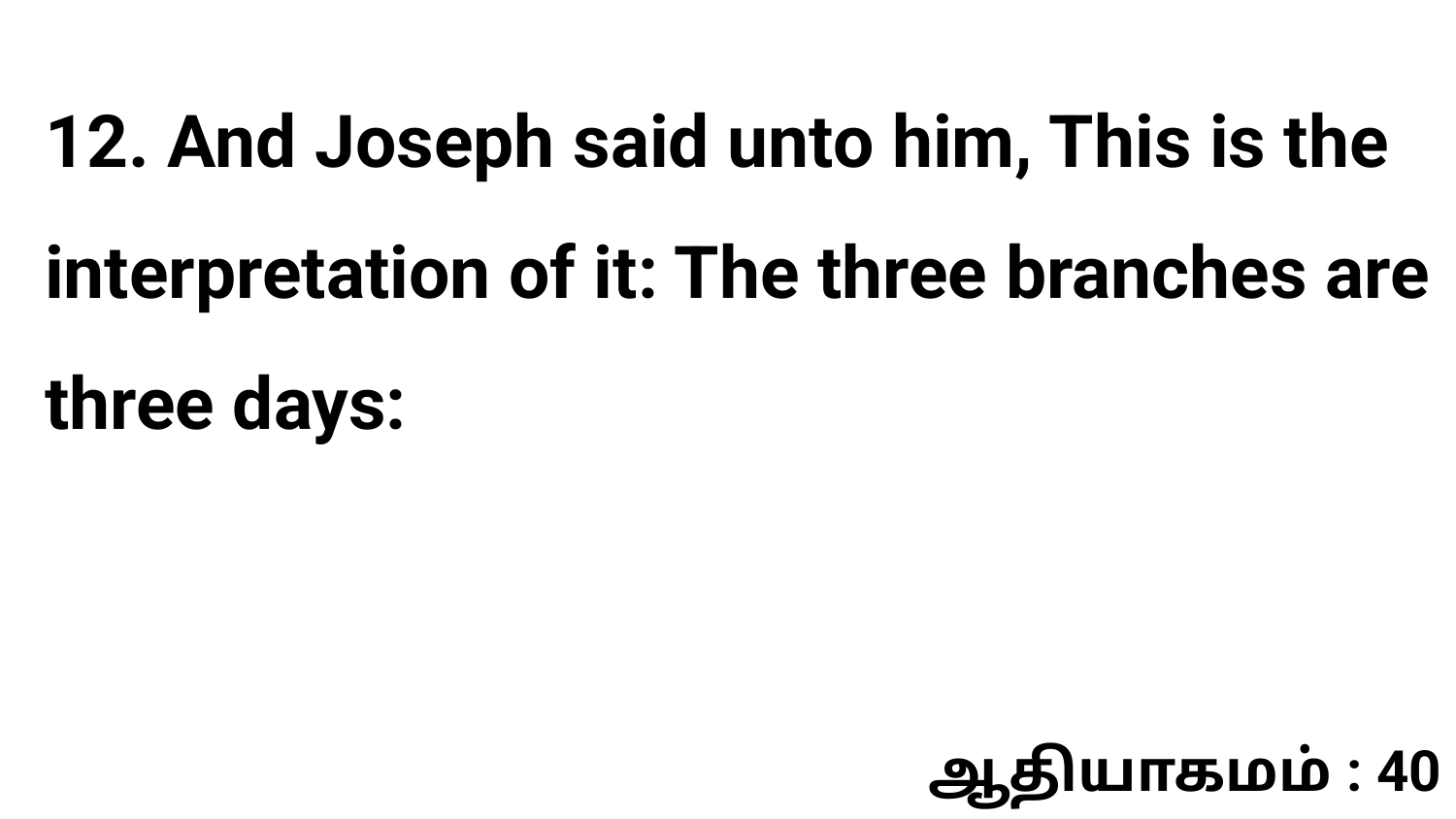

12. And Joseph said unto him, This is the interpretation of it: The three branches are three days:
ஆதியாகமம் : 40